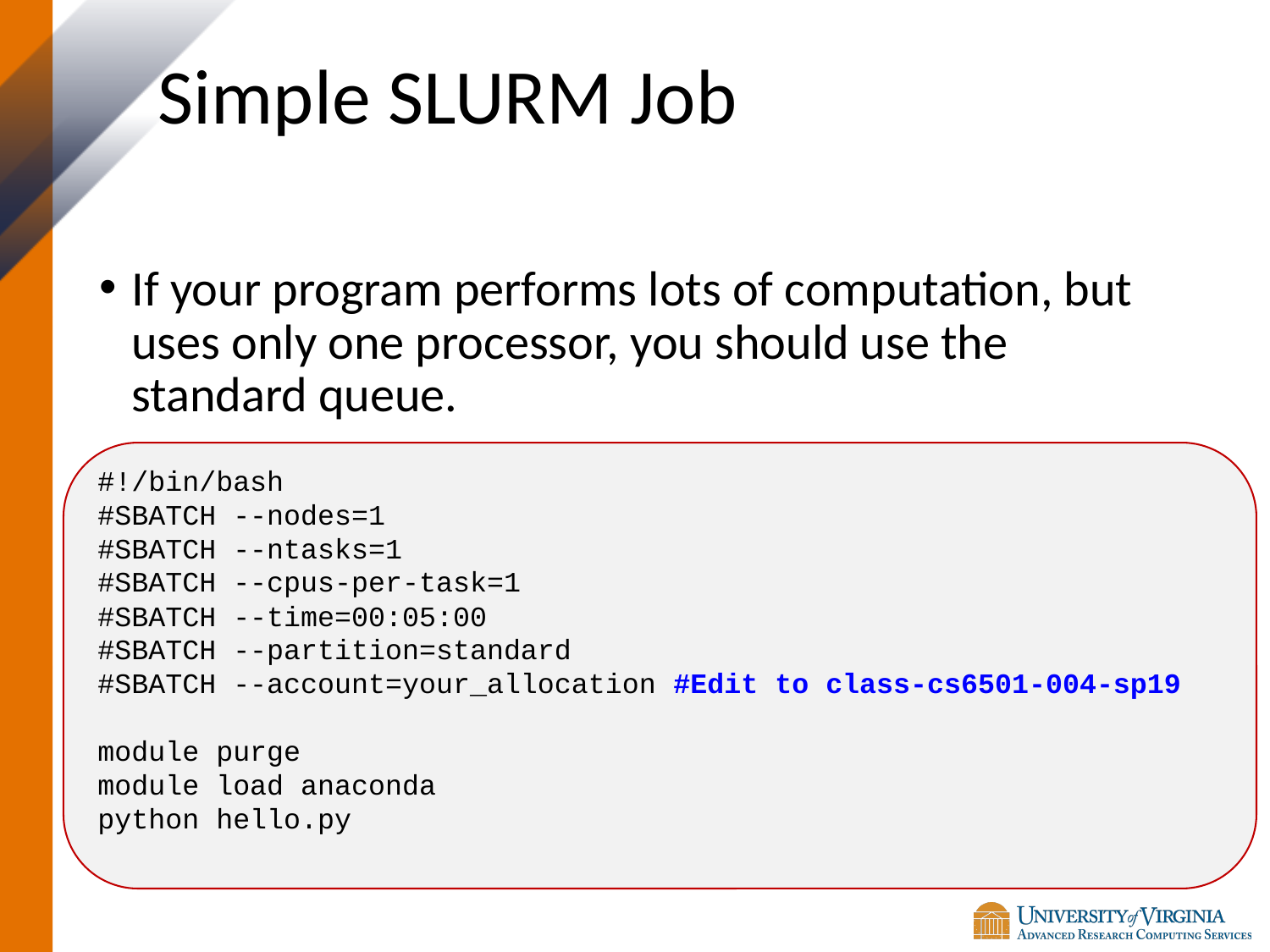

# Simple SLURM Job
If your program performs lots of computation, but uses only one processor, you should use the standard queue.

#!/bin/bash
#SBATCH --nodes=1
#SBATCH --ntasks=1
#SBATCH --cpus-per-task=1
#SBATCH --time=00:05:00
#SBATCH --partition=standard
#SBATCH --account=your_allocation #Edit to class-cs6501-004-sp19

module purge
module load anaconda
python hello.py